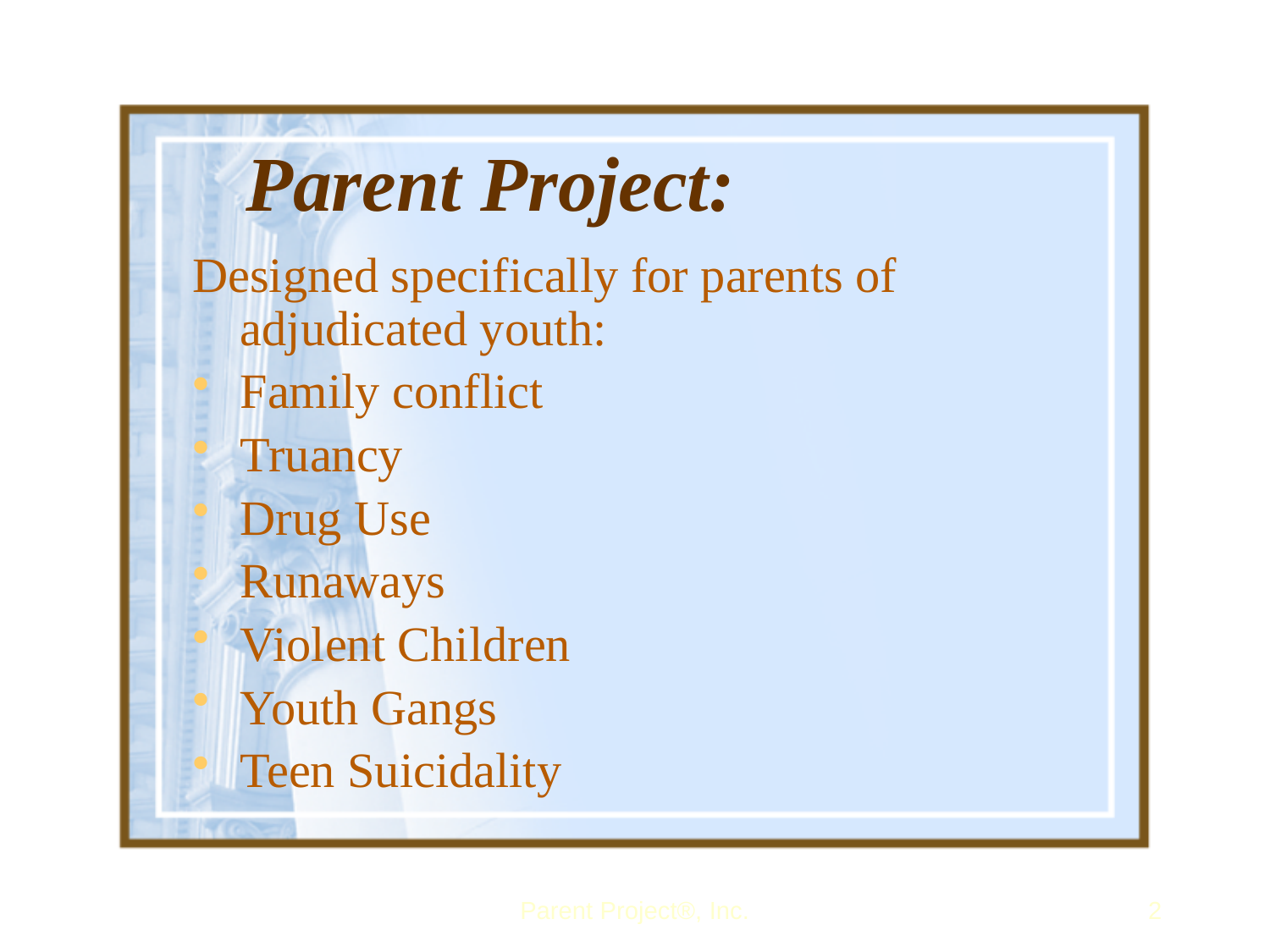

# Parent Project:
Designed specifically for parents of adjudicated youth:
Family conflict
Truancy
Drug Use
Runaways
Violent Children
Youth Gangs
Teen Suicidality

Parent Project®, Inc.
2